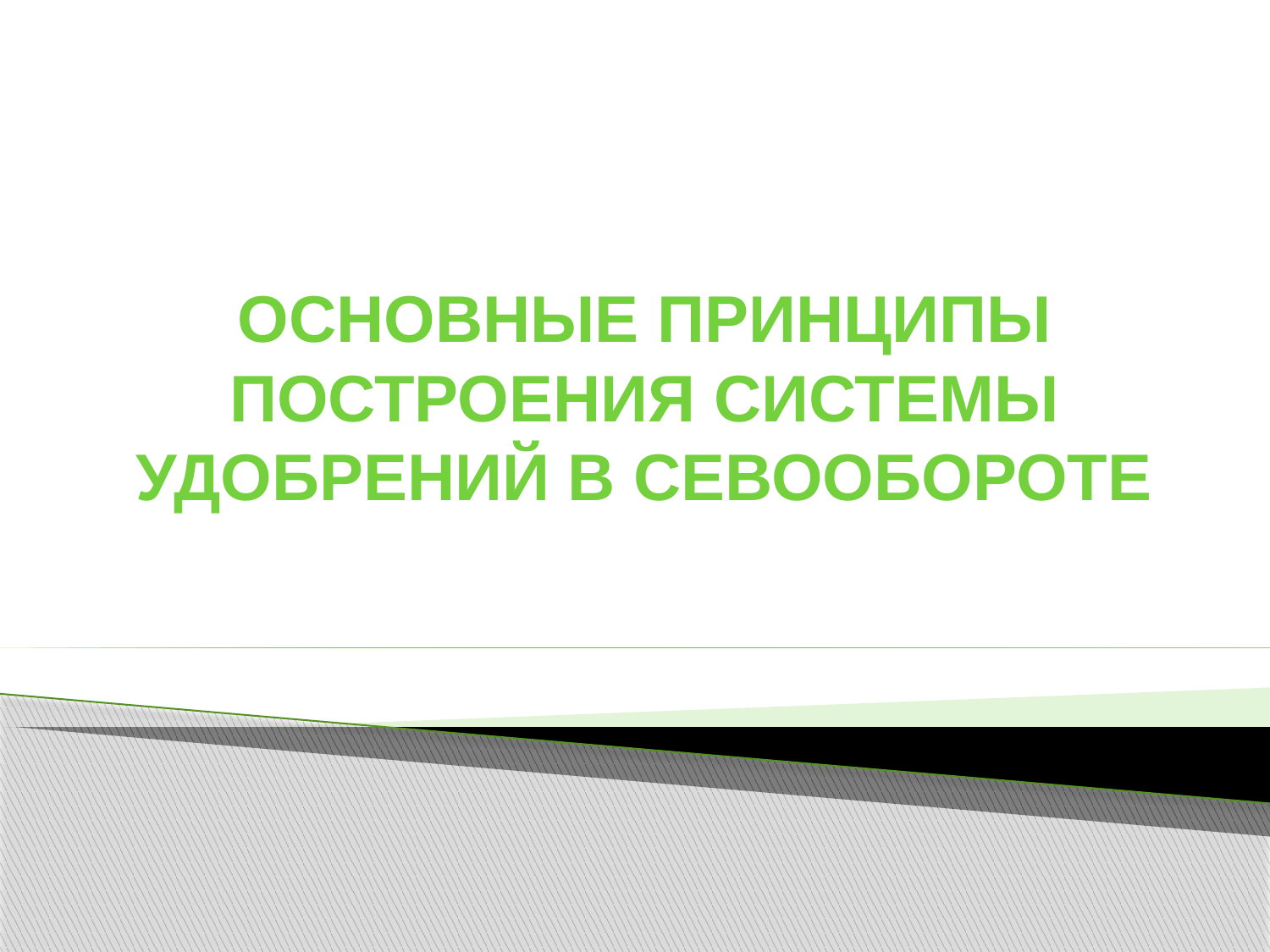

# Основные принципы построения системы удобрений в севообороте